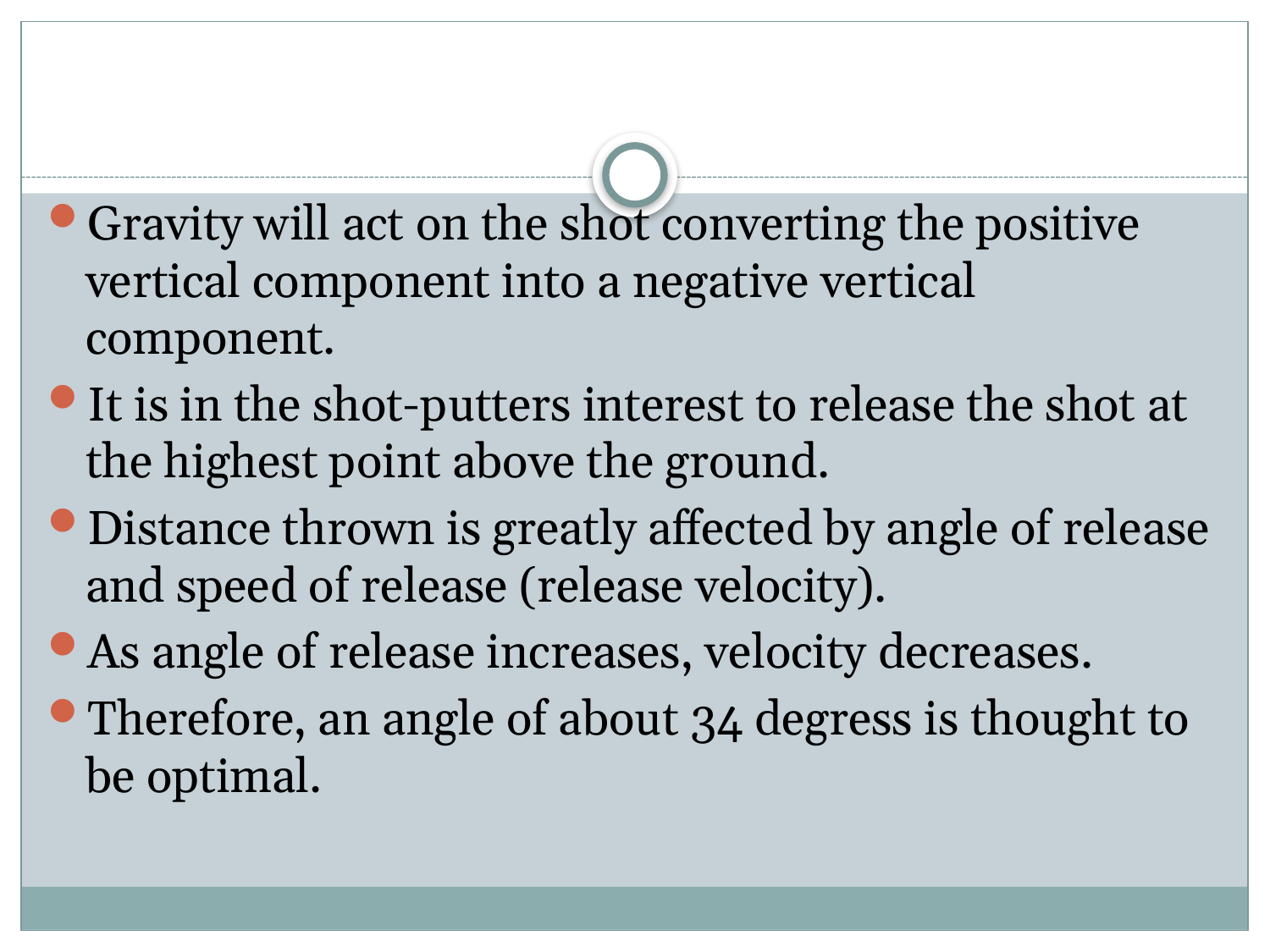

#
Gravity will act on the shot converting the positive vertical component into a negative vertical component.
It is in the shot-putters interest to release the shot at the highest point above the ground.
Distance thrown is greatly affected by angle of release and speed of release (release velocity).
As angle of release increases, velocity decreases.
Therefore, an angle of about 34 degress is thought to be optimal.